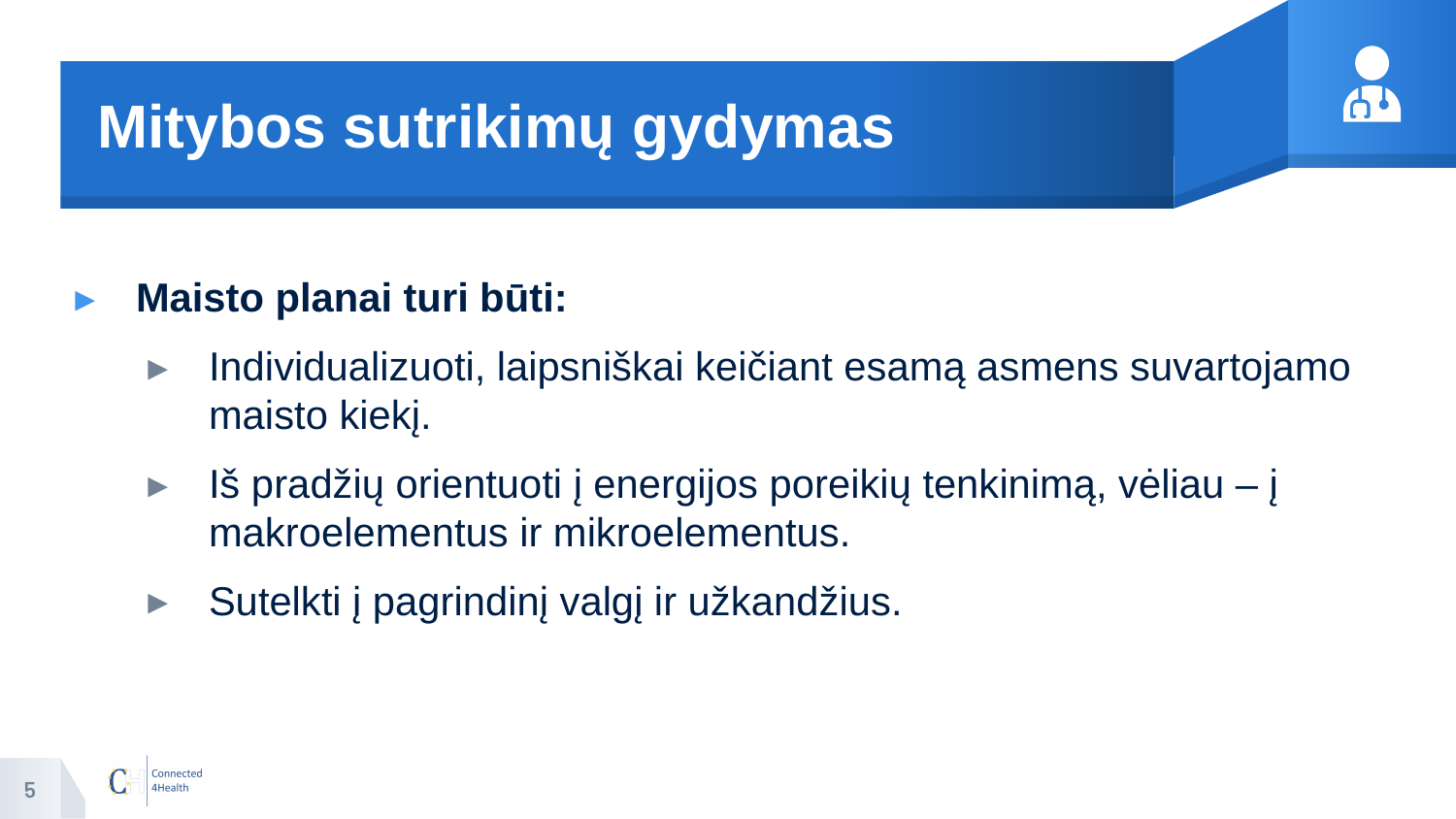

# Mitybos sutrikimų gydymas
Maisto planai turi būti:
Individualizuoti, laipsniškai keičiant esamą asmens suvartojamo maisto kiekį.
Iš pradžių orientuoti į energijos poreikių tenkinimą, vėliau – į makroelementus ir mikroelementus.
Sutelkti į pagrindinį valgį ir užkandžius.

5